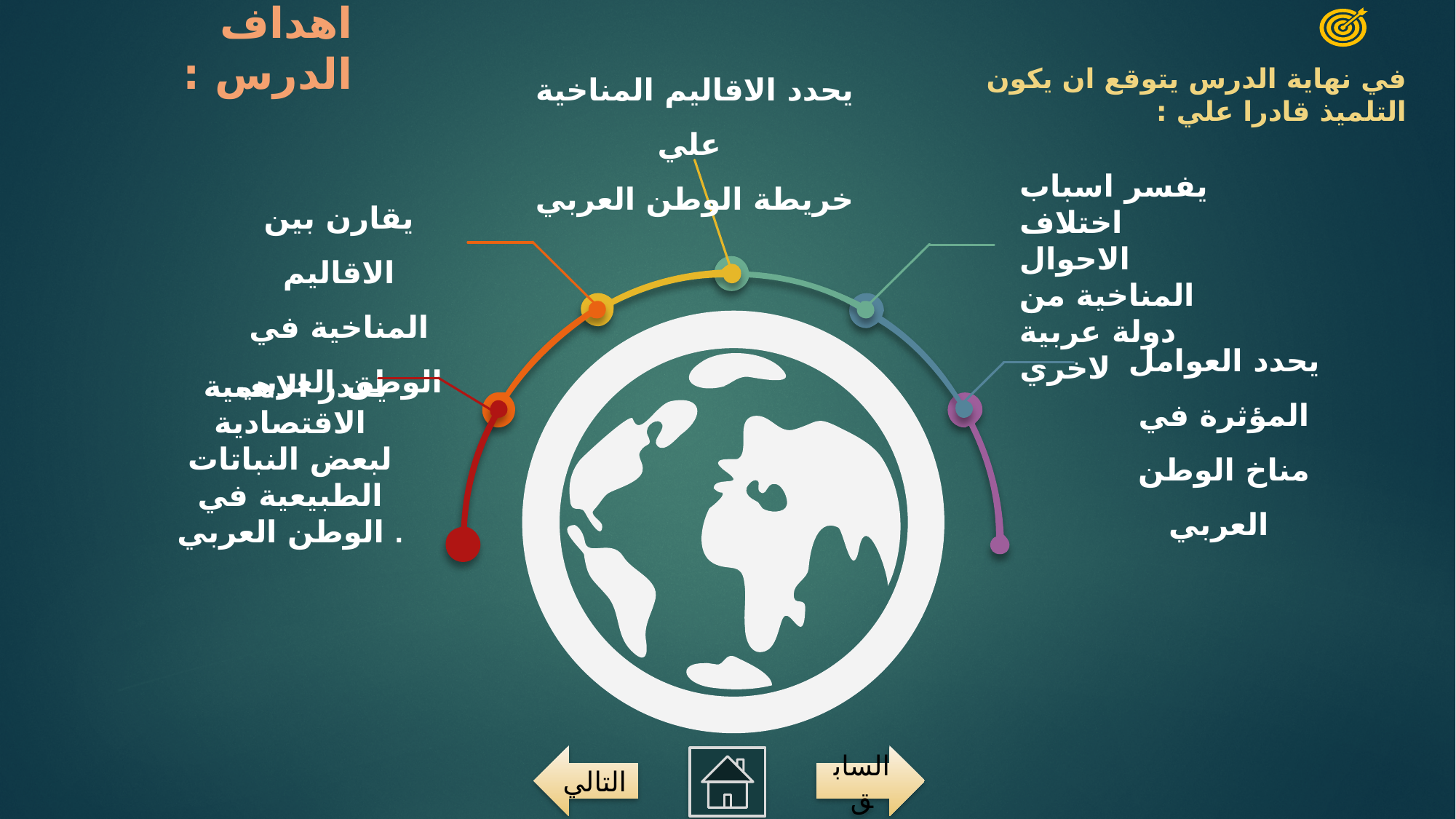

اهداف الدرس :
يحدد الاقاليم المناخية علي
خريطة الوطن العربي
في نهاية الدرس يتوقع ان يكون التلميذ قادرا علي :
يفسر اسباب اختلاف الاحوال المناخية من دولة عربية لاخري
يقارن بين الاقاليم المناخية في الوطن العربي

يحدد العوامل المؤثرة في مناخ الوطن العربي
 يقدر الاهمية الاقتصادية لبعض النباتات الطبيعية في الوطن العربي .